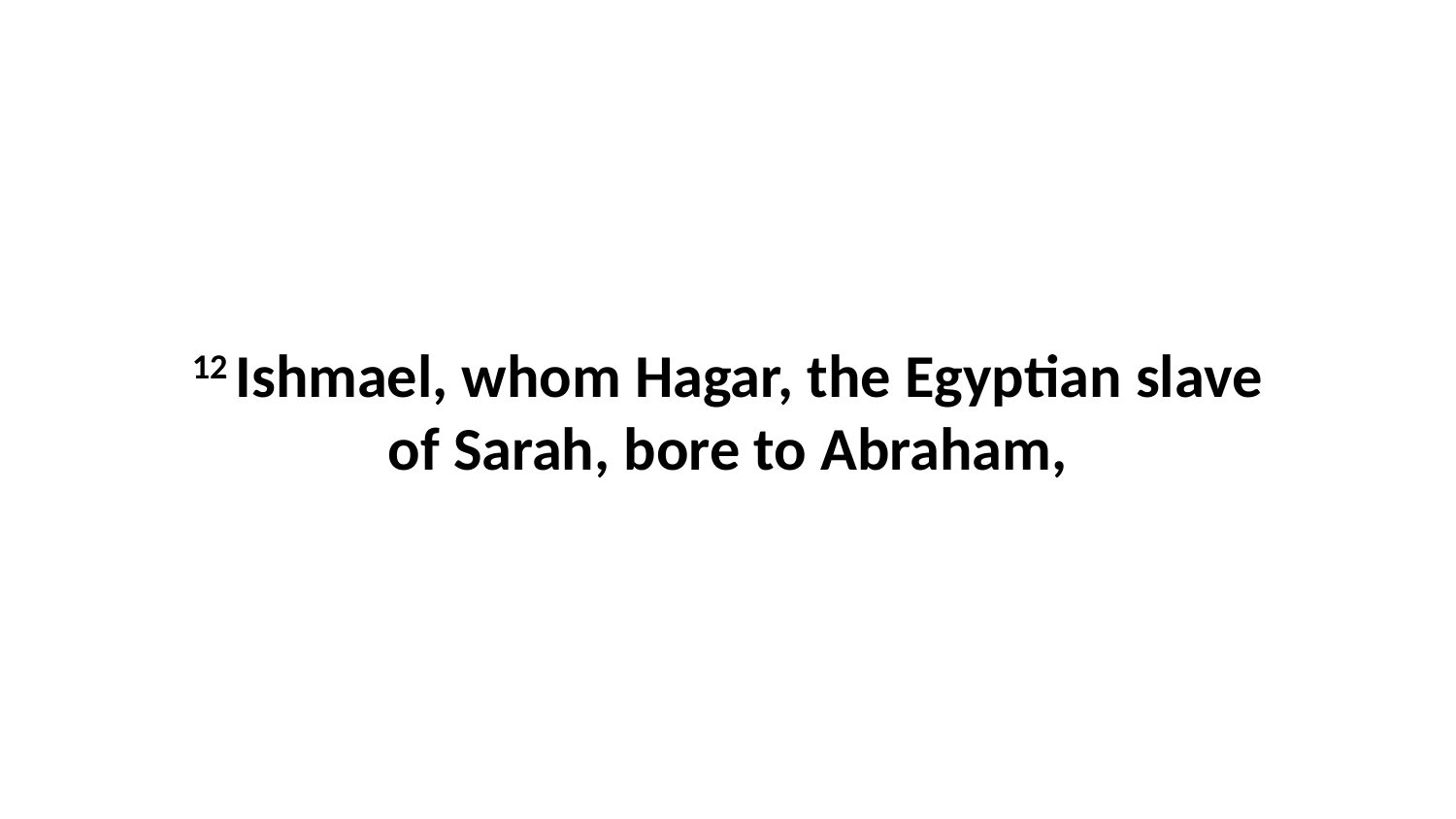

12 Ishmael, whom Hagar, the Egyptian slave of Sarah, bore to Abraham,